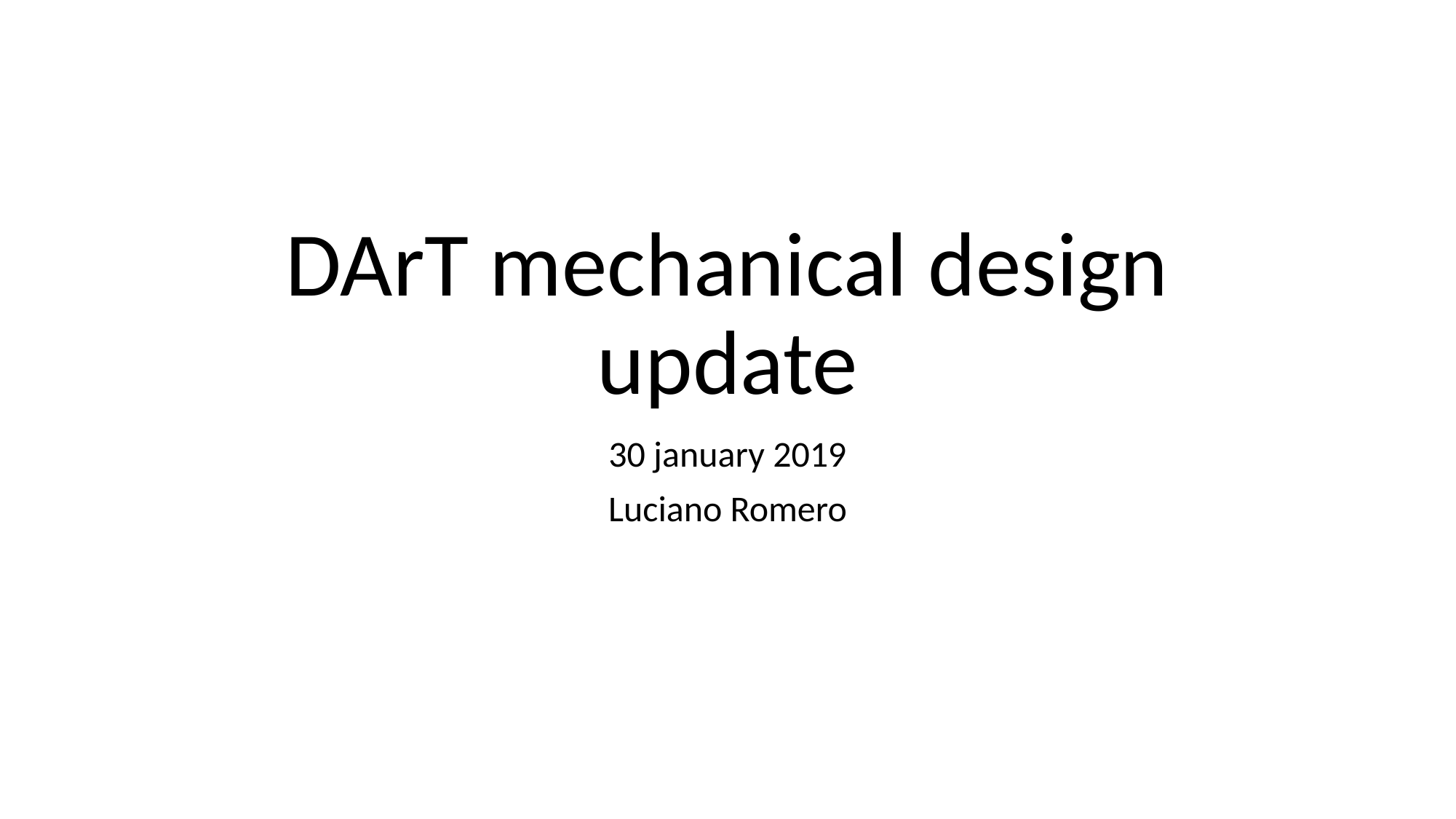

# DArT mechanical design update
30 january 2019
Luciano Romero